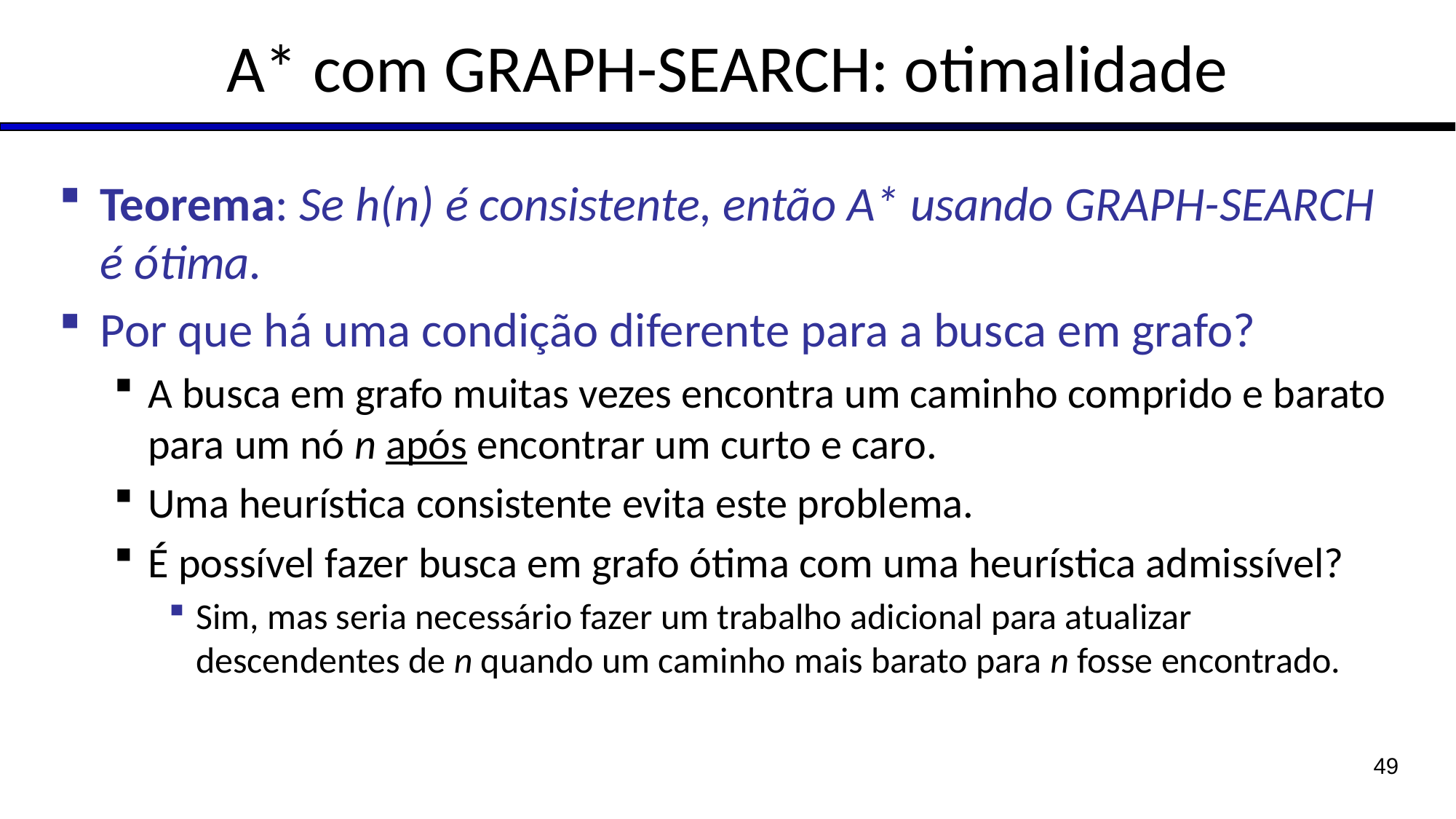

# A* com GRAPH-SEARCH: otimalidade
Teorema: Se h(n) é consistente, então A* usando GRAPH-SEARCH é ótima.
Por que há uma condição diferente para a busca em grafo?
A busca em grafo muitas vezes encontra um caminho comprido e barato para um nó n após encontrar um curto e caro.
Uma heurística consistente evita este problema.
É possível fazer busca em grafo ótima com uma heurística admissível?
Sim, mas seria necessário fazer um trabalho adicional para atualizar descendentes de n quando um caminho mais barato para n fosse encontrado.
49